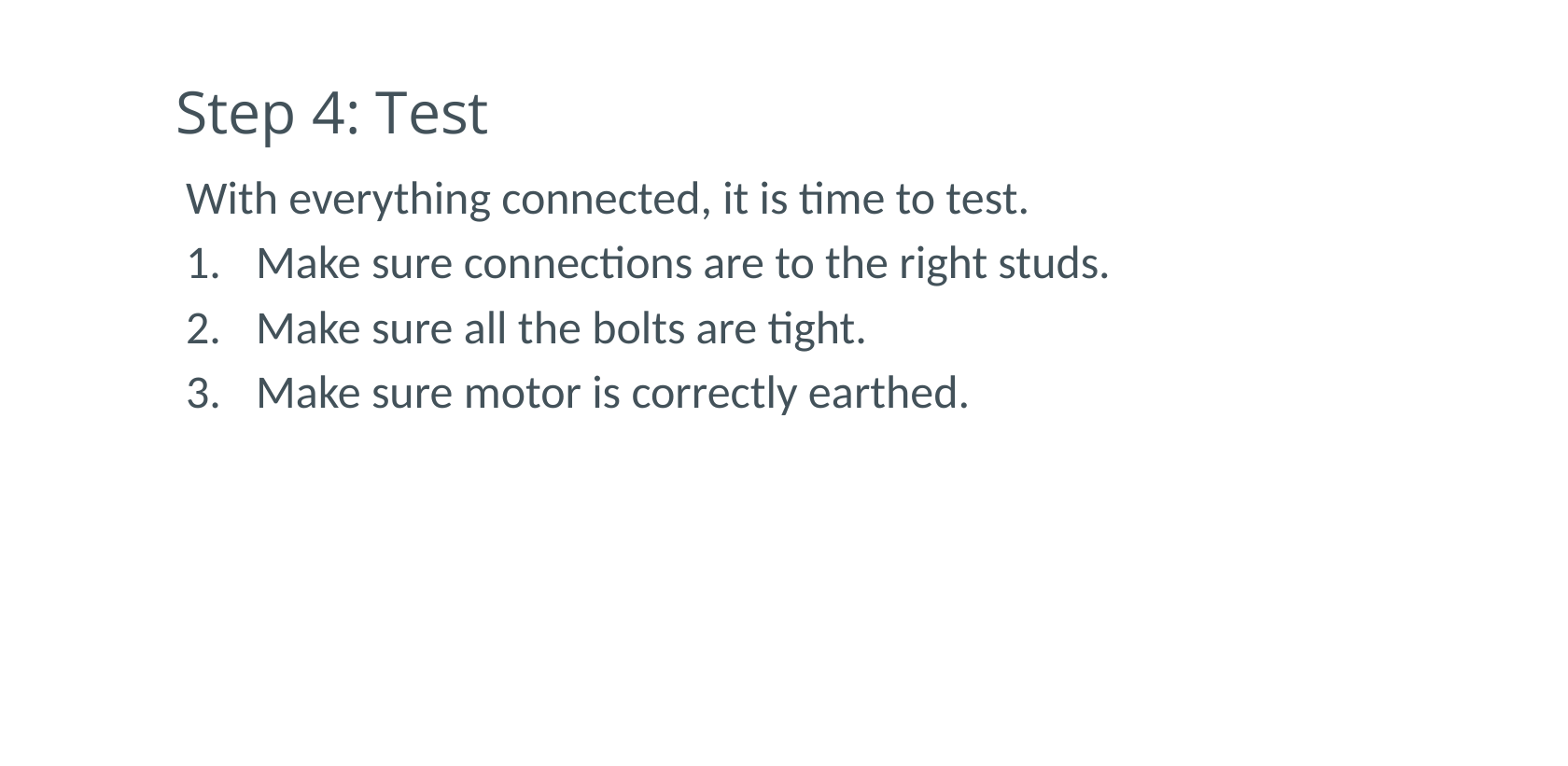

# Step 4: Test
With everything connected, it is time to test.
Make sure connections are to the right studs.
Make sure all the bolts are tight.
Make sure motor is correctly earthed.